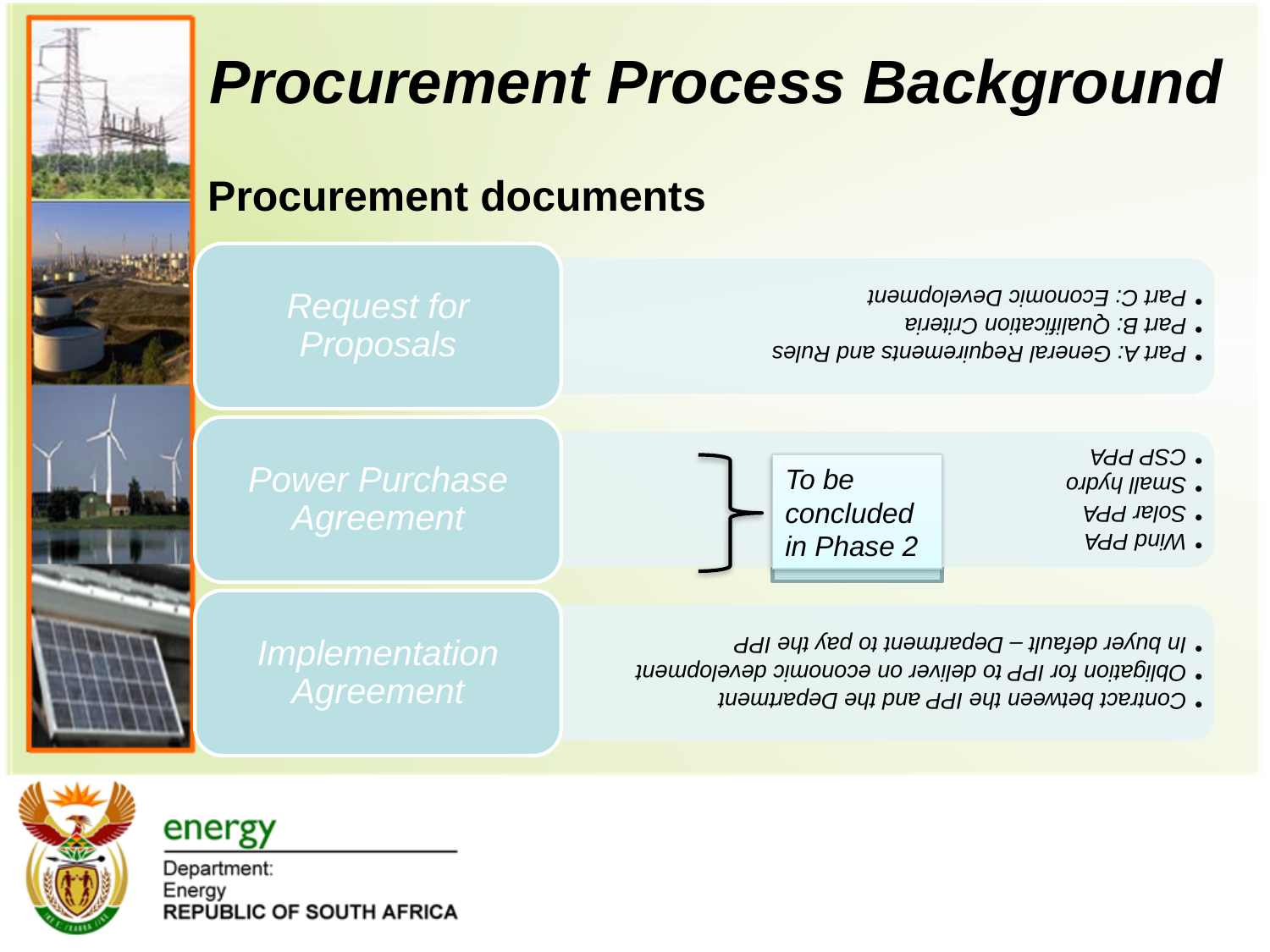

Procurement Process Background
Procurement documents

Part A: General Requirements and Rules
Part B: Qualification Criteria
Part C: Economic Development
Request for Proposals
Wind PPA
Solar PPA
Small hydro
CSP PPA
Power Purchase Agreement
Contract between the IPP and the Department
Obligation for IPP to deliver on economic development
In buyer default – Department to pay the IPP
Implementation Agreement

To be concluded in Phase 2